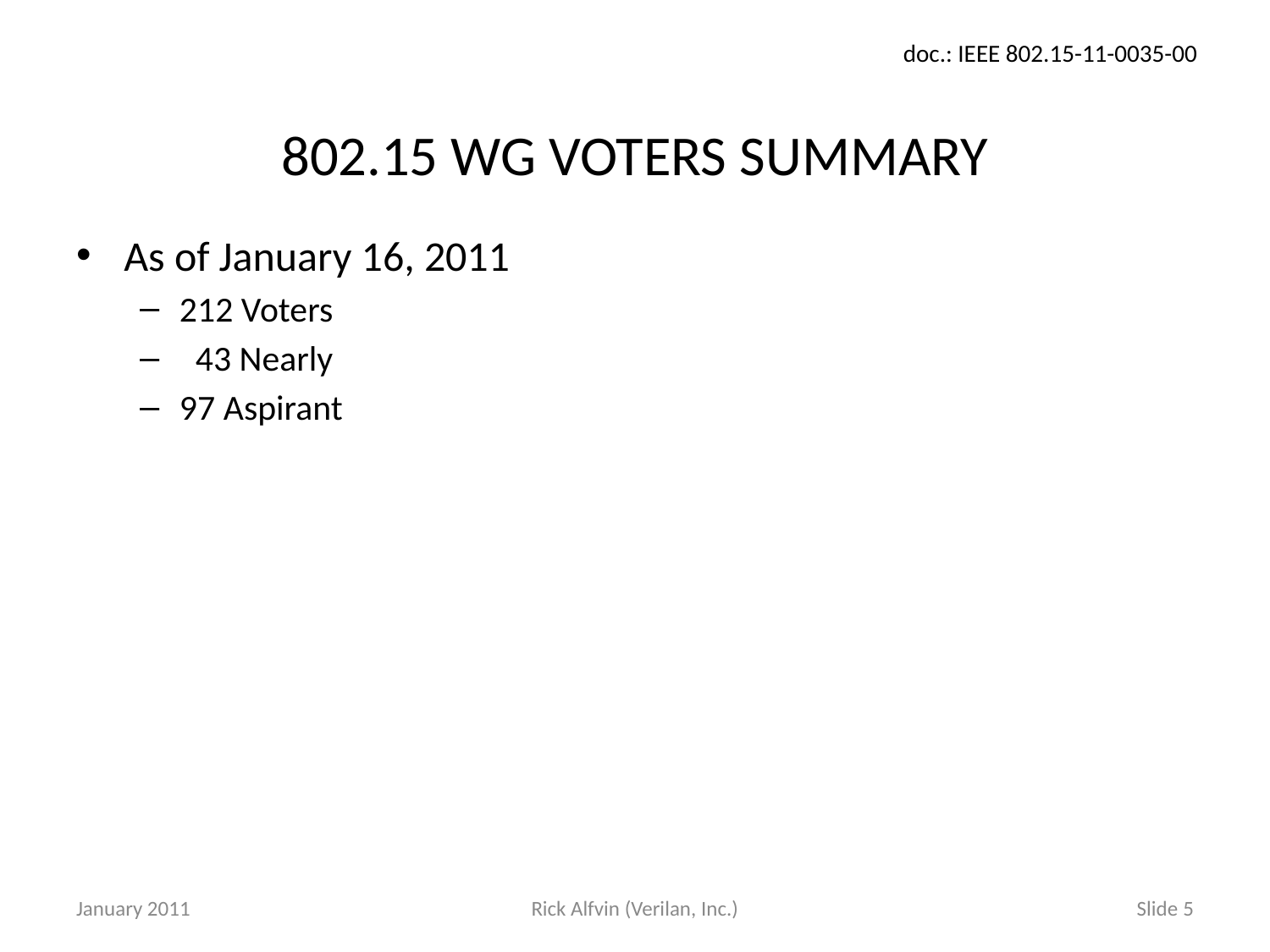

# 802.15 WG VOTERS SUMMARY
As of January 16, 2011
212 Voters
  43 Nearly
97 Aspirant
January 2011
Rick Alfvin (Verilan, Inc.)
Slide 5